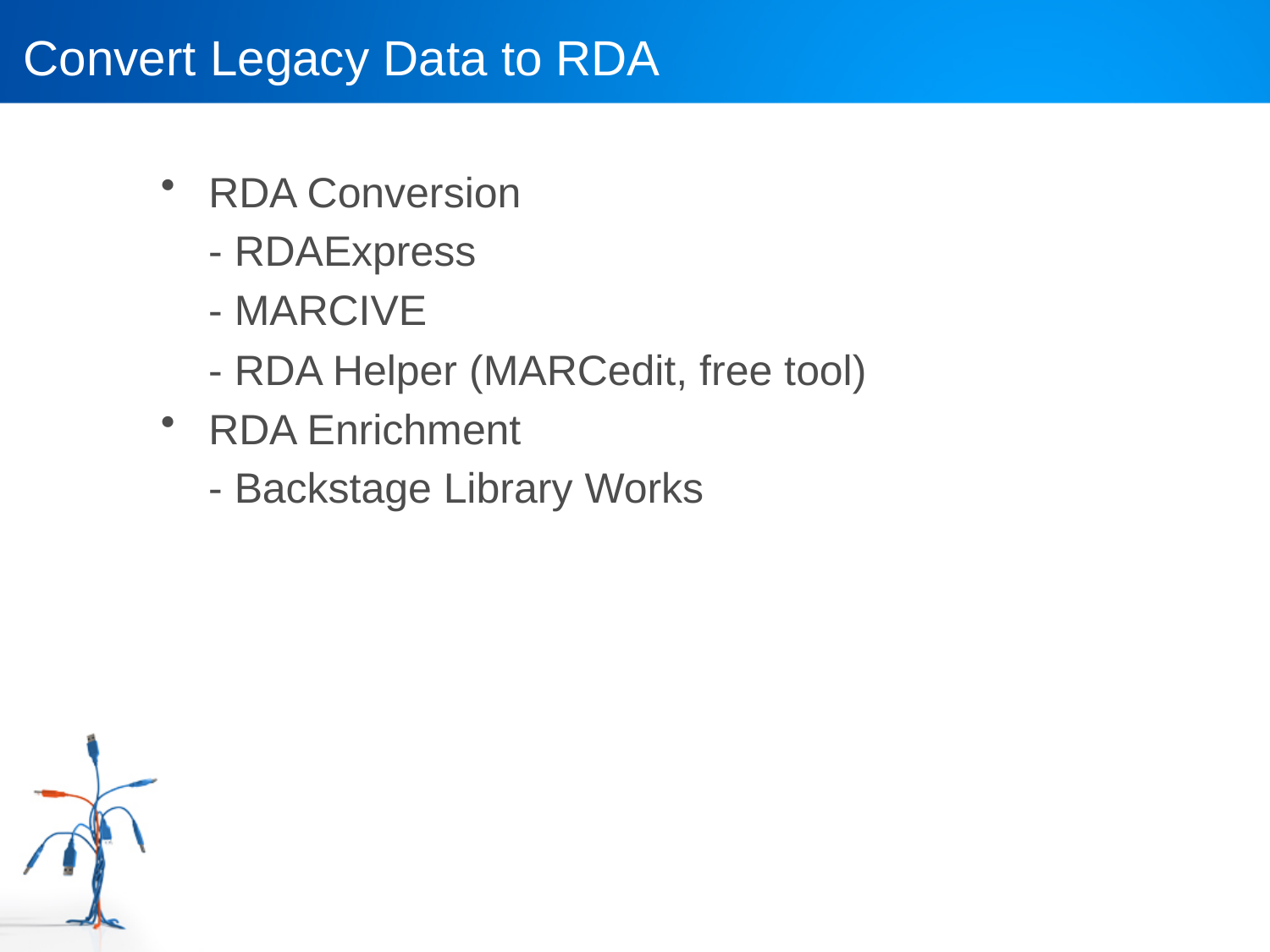

# Convert Legacy Data to RDA
RDA Conversion
    - RDAExpress
    - MARCIVE
    - RDA Helper (MARCedit, free tool)
RDA Enrichment
    - Backstage Library Works